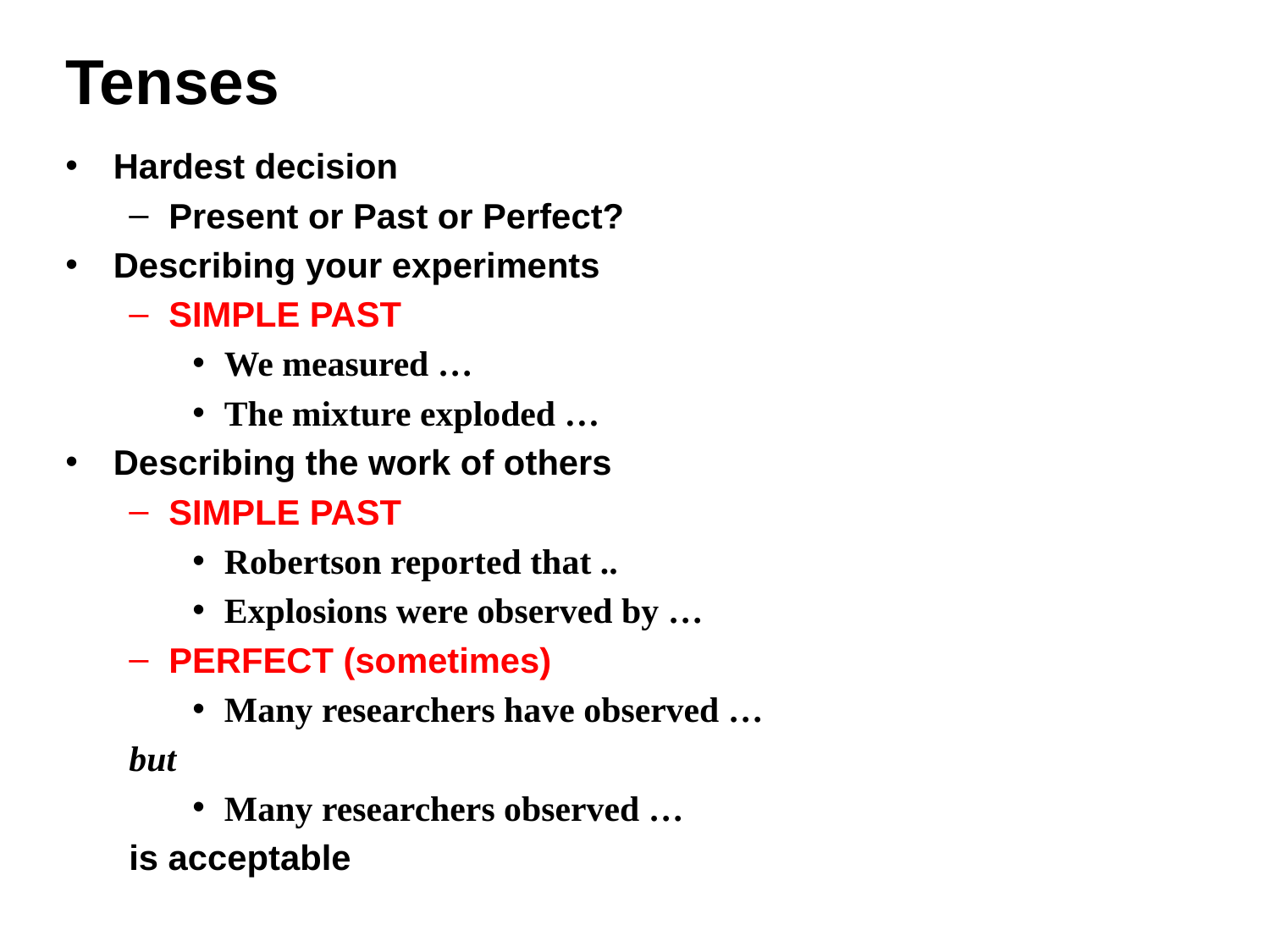

# Tenses
Hardest decision
Present or Past or Perfect?
Describing your experiments
SIMPLE PAST
We measured …
The mixture exploded …
Describing the work of others
SIMPLE PAST
Robertson reported that ..
Explosions were observed by …
PERFECT (sometimes)
Many researchers have observed …
but
Many researchers observed …
is acceptable